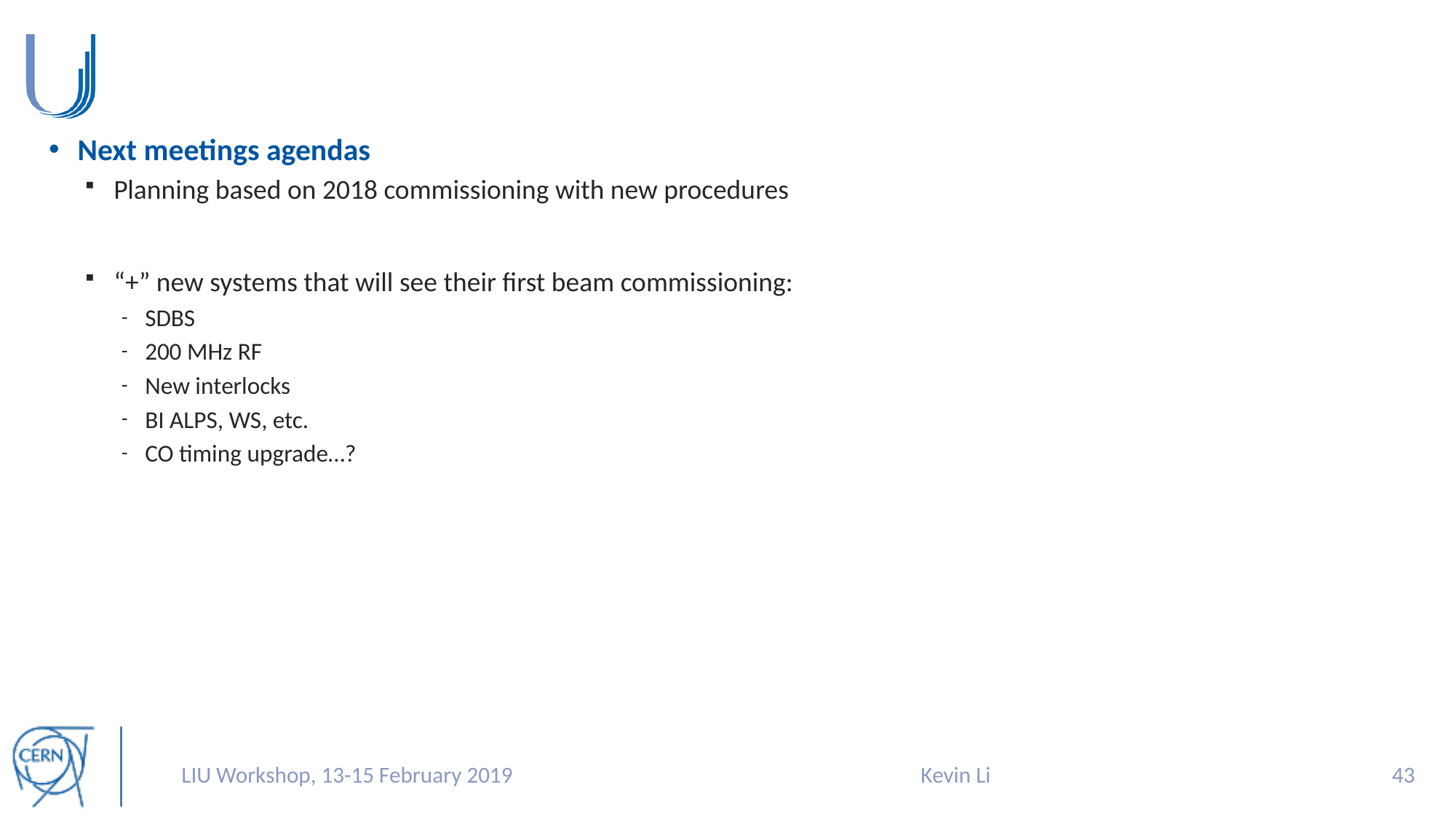

#
Next meetings agendas
Planning based on 2018 commissioning with new procedures

“+” new systems that will see their first beam commissioning:
SDBS
200 MHz RF
New interlocks
BI ALPS, WS, etc.
CO timing upgrade…?

LIU Workshop, 13-15 February 2019
Kevin Li
43